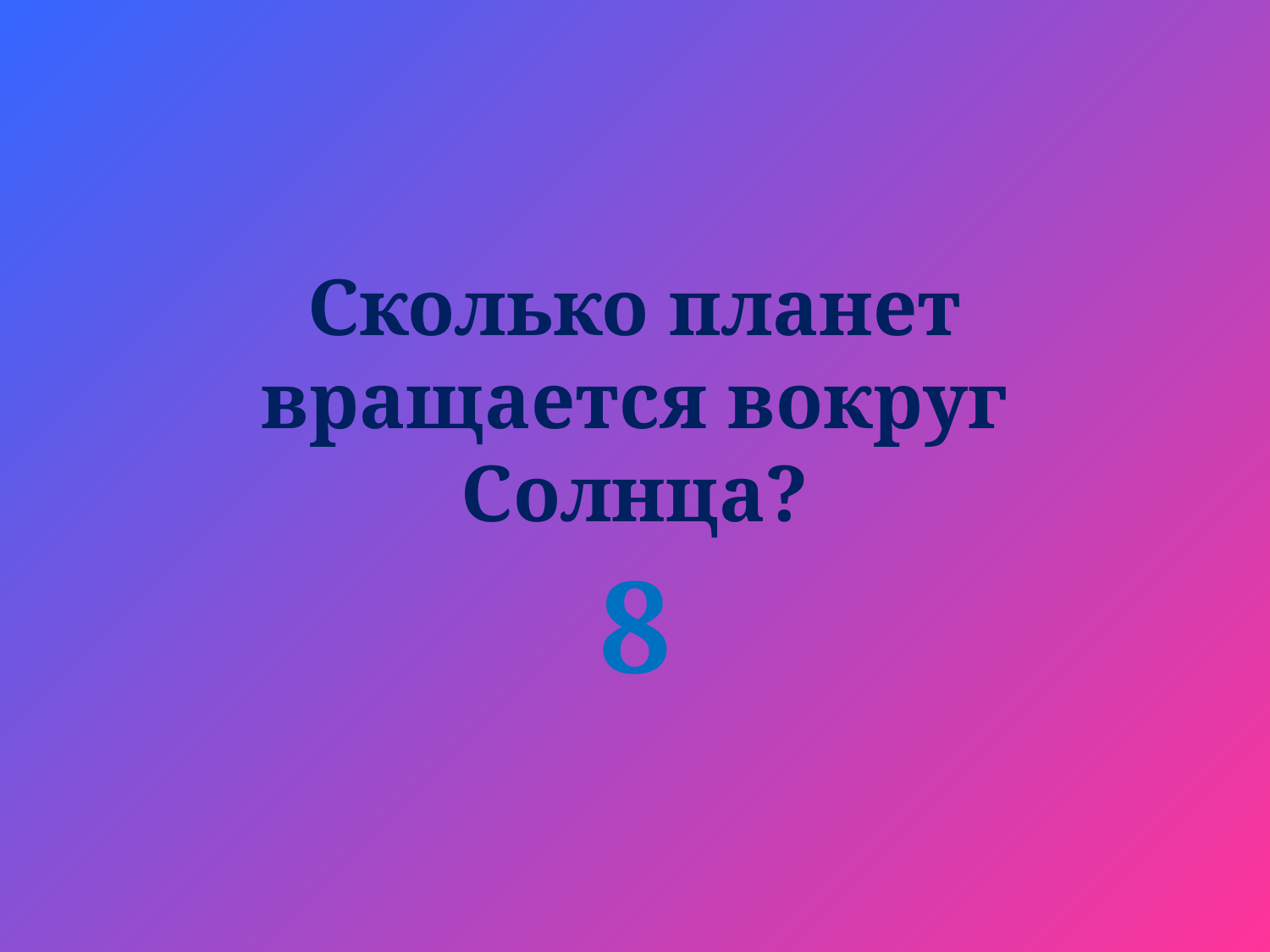

# Сколько планет вращается вокруг Солнца?
8